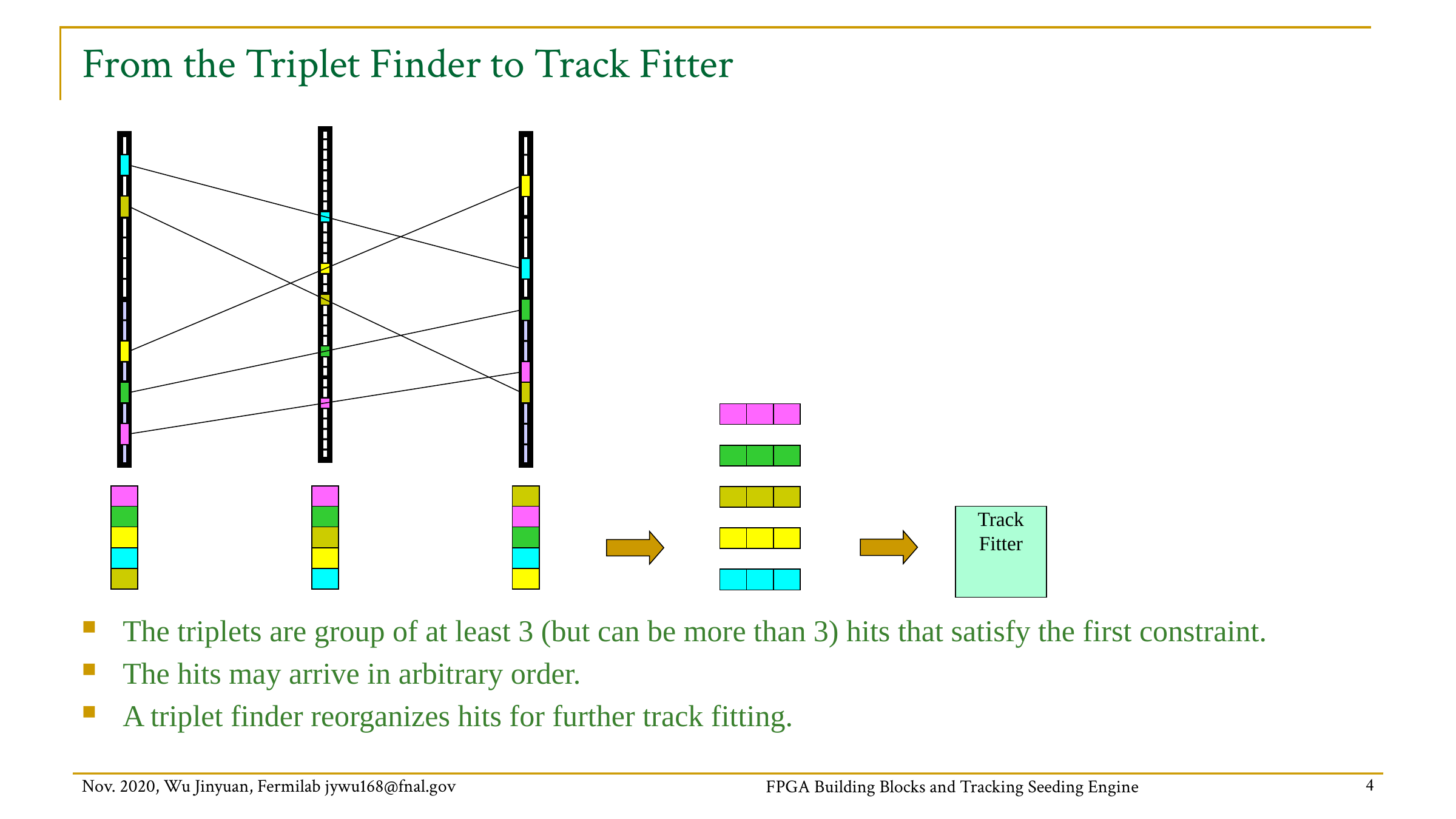

# From the Triplet Finder to Track Fitter

Track
Fitter

The triplets are group of at least 3 (but can be more than 3) hits that satisfy the first constraint.
The hits may arrive in arbitrary order.
A triplet finder reorganizes hits for further track fitting.
FPGA Building Blocks and Tracking Seeding Engine
Nov. 2020, Wu Jinyuan, Fermilab jywu168@fnal.gov
4